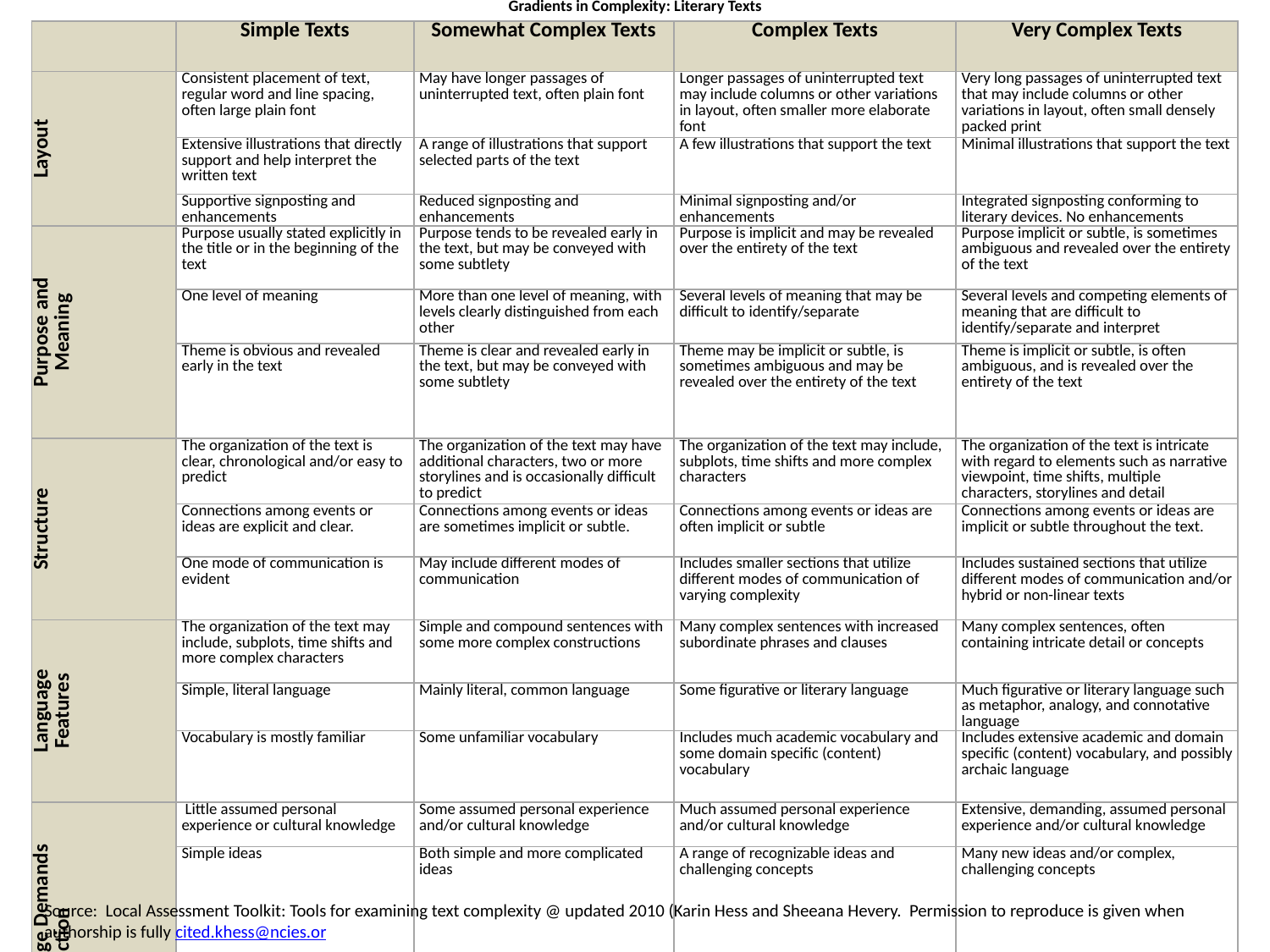

| Gradients in Complexity: Literary Texts |  |  |  |  |
| --- | --- | --- | --- | --- |
|  | Simple Texts | Somewhat Complex Texts | Complex Texts | Very Complex Texts |
| Layout | Consistent placement of text, regular word and line spacing, often large plain font | May have longer passages of uninterrupted text, often plain font | Longer passages of uninterrupted text may include columns or other variations in layout, often smaller more elaborate font | Very long passages of uninterrupted text that may include columns or other variations in layout, often small densely packed print |
|  | Extensive illustrations that directly support and help interpret the written text | A range of illustrations that support selected parts of the text | A few illustrations that support the text | Minimal illustrations that support the text |
|  | Supportive signposting and enhancements | Reduced signposting and enhancements | Minimal signposting and/or enhancements | Integrated signposting conforming to literary devices. No enhancements |
| Purpose and Meaning | Purpose usually stated explicitly in the title or in the beginning of the text | Purpose tends to be revealed early in the text, but may be conveyed with some subtlety | Purpose is implicit and may be revealed over the entirety of the text | Purpose implicit or subtle, is sometimes ambiguous and revealed over the entirety of the text |
|  | One level of meaning | More than one level of meaning, with levels clearly distinguished from each other | Several levels of meaning that may be difficult to identify/separate | Several levels and competing elements of meaning that are difficult to identify/separate and interpret |
|  | Theme is obvious and revealed early in the text | Theme is clear and revealed early in the text, but may be conveyed with some subtlety | Theme may be implicit or subtle, is sometimes ambiguous and may be revealed over the entirety of the text | Theme is implicit or subtle, is often ambiguous, and is revealed over the entirety of the text |
| Structure | The organization of the text is clear, chronological and/or easy to predict | The organization of the text may have additional characters, two or more storylines and is occasionally difficult to predict | The organization of the text may include, subplots, time shifts and more complex characters | The organization of the text is intricate with regard to elements such as narrative viewpoint, time shifts, multiple characters, storylines and detail |
|  | Connections among events or ideas are explicit and clear. | Connections among events or ideas are sometimes implicit or subtle. | Connections among events or ideas are often implicit or subtle | Connections among events or ideas are implicit or subtle throughout the text. |
|  | One mode of communication is evident | May include different modes of communication | Includes smaller sections that utilize different modes of communication of varying complexity | Includes sustained sections that utilize different modes of communication and/or hybrid or non-linear texts |
| Language Features | The organization of the text may include, subplots, time shifts and more complex characters | Simple and compound sentences with some more complex constructions | Many complex sentences with increased subordinate phrases and clauses | Many complex sentences, often containing intricate detail or concepts |
|  | Simple, literal language | Mainly literal, common language | Some figurative or literary language | Much figurative or literary language such as metaphor, analogy, and connotative language |
|  | Vocabulary is mostly familiar | Some unfamiliar vocabulary | Includes much academic vocabulary and some domain specific (content) vocabulary | Includes extensive academic and domain specific (content) vocabulary, and possibly archaic language |
| Knowledge Demands Fiction | Little assumed personal experience or cultural knowledge | Some assumed personal experience and/or cultural knowledge | Much assumed personal experience and/or cultural knowledge | Extensive, demanding, assumed personal experience and/or cultural knowledge |
|  | Simple ideas | Both simple and more complicated ideas | A range of recognizable ideas and challenging concepts | Many new ideas and/or complex, challenging concepts |
Source:  Local Assessment Toolkit: Tools for examining text complexity @ updated 2010 (Karin Hess and Sheeana Hevery.  Permission to reproduce is given when authorship is fully cited.khess@ncies.or